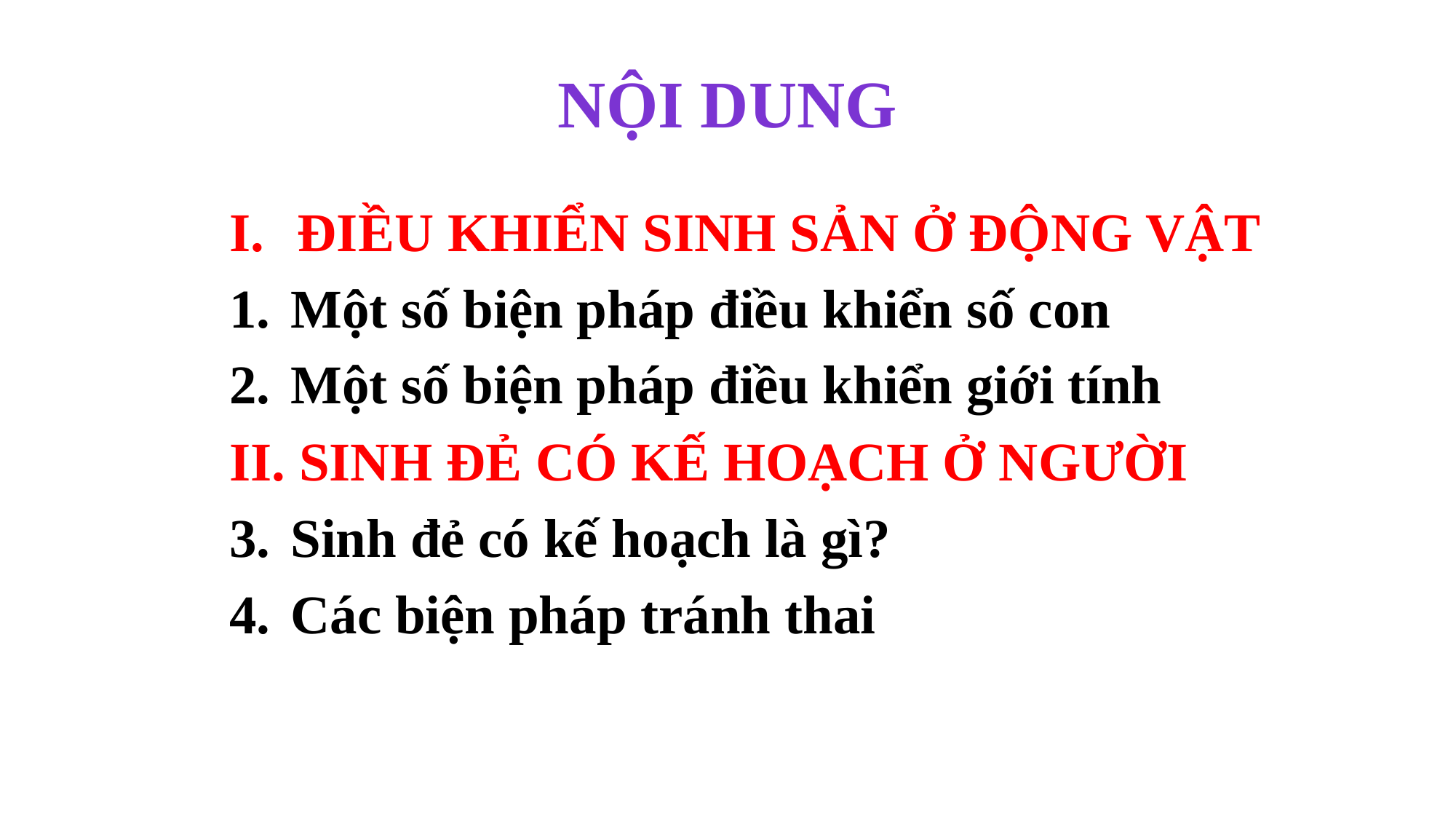

# NỘI DUNG
ĐIỀU KHIỂN SINH SẢN Ở ĐỘNG VẬT
Một số biện pháp điều khiển số con
Một số biện pháp điều khiển giới tính
II. SINH ĐẺ CÓ KẾ HOẠCH Ở NGƯỜI
Sinh đẻ có kế hoạch là gì?
Các biện pháp tránh thai